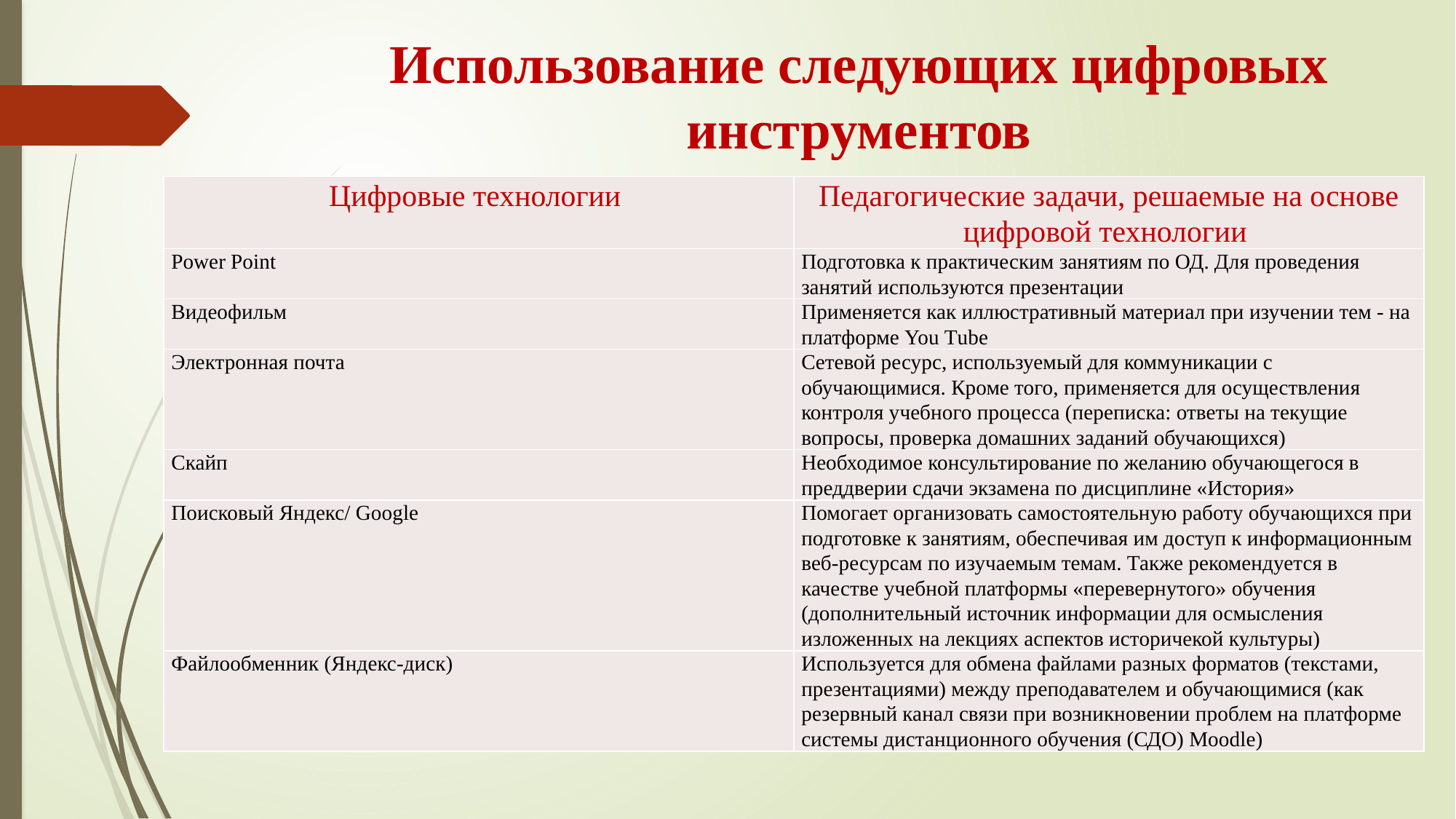

# Использование следующих цифровых инструментов
| Цифровые технологии | Педагогические задачи, решаемые на основе цифровой технологии |
| --- | --- |
| Power Point | Подготовка к практическим занятиям по ОД. Для проведения занятий используются презентации |
| Видеофильм | Применяется как иллюстративный материал при изучении тем - на платформе You Тube |
| Электронная почта | Сетевой ресурс, используемый для коммуникации с обучающимися. Кроме того, применяется для осуществления контроля учебного процесса (переписка: ответы на текущие вопросы, проверка домашних заданий обучающихся) |
| Скайп | Необходимое консультирование по желанию обучающегося в преддверии сдачи экзамена по дисциплине «История» |
| Поисковый Яндекс/ Google | Помогает организовать самостоятельную работу обучающихся при подготовке к занятиям, обеспечивая им доступ к информационным веб-ресурсам по изучаемым темам. Также рекомендуется в качестве учебной платформы «перевернутого» обучения (дополнительный источник информации для осмысления изложенных на лекциях аспектов историчекой культуры) |
| Файлообменник (Яндекс-диск) | Используется для обмена файлами разных форматов (текстами, презентациями) между преподавателем и обучающимися (как резервный канал связи при возникновении проблем на платформе системы дистанционного обучения (СДО) Moodle) |